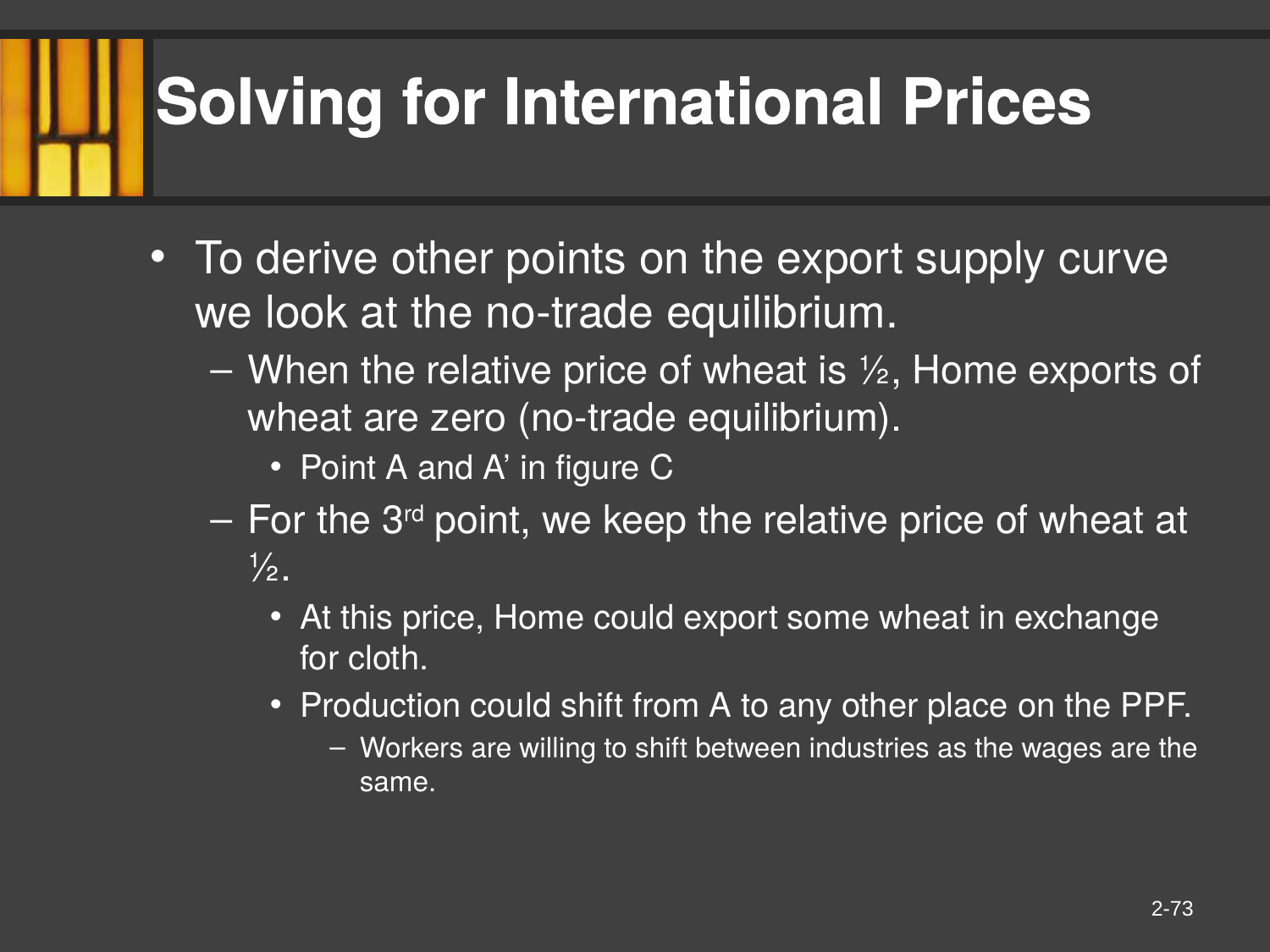

# Solving for International Prices
To derive other points on the export supply curve we look at the no-trade equilibrium.
When the relative price of wheat is ½, Home exports of wheat are zero (no-trade equilibrium).
Point A and A’ in figure C
For the 3rd point, we keep the relative price of wheat at ½.
At this price, Home could export some wheat in exchange for cloth.
Production could shift from A to any other place on the PPF.
Workers are willing to shift between industries as the wages are the same.
2-73